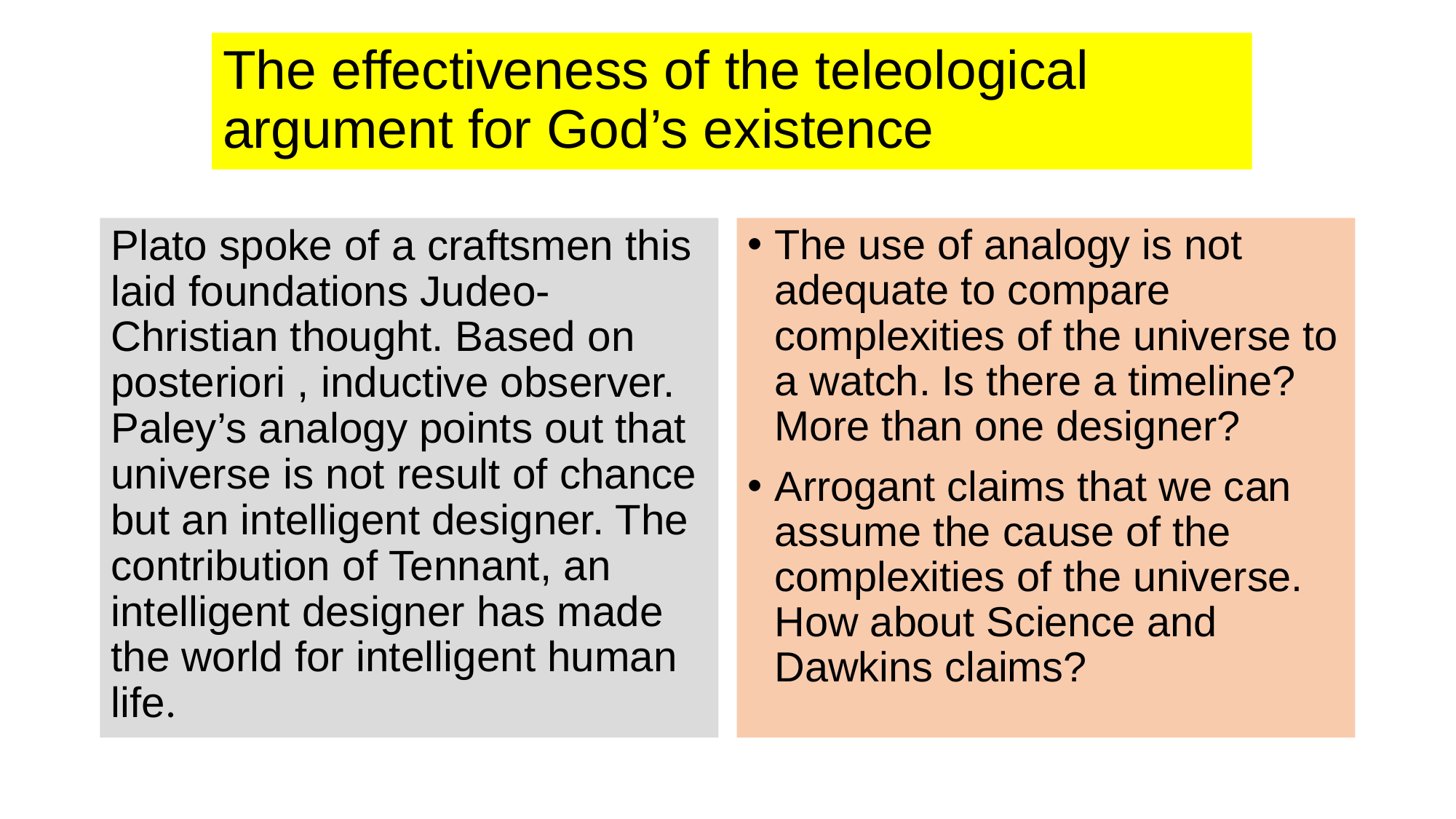

# The effectiveness of the teleological argument for God’s existence
Plato spoke of a craftsmen this laid foundations Judeo-Christian thought. Based on posteriori , inductive observer. Paley’s analogy points out that universe is not result of chance but an intelligent designer. The contribution of Tennant, an intelligent designer has made the world for intelligent human life.
The use of analogy is not adequate to compare complexities of the universe to a watch. Is there a timeline? More than one designer?
Arrogant claims that we can assume the cause of the complexities of the universe. How about Science and Dawkins claims?